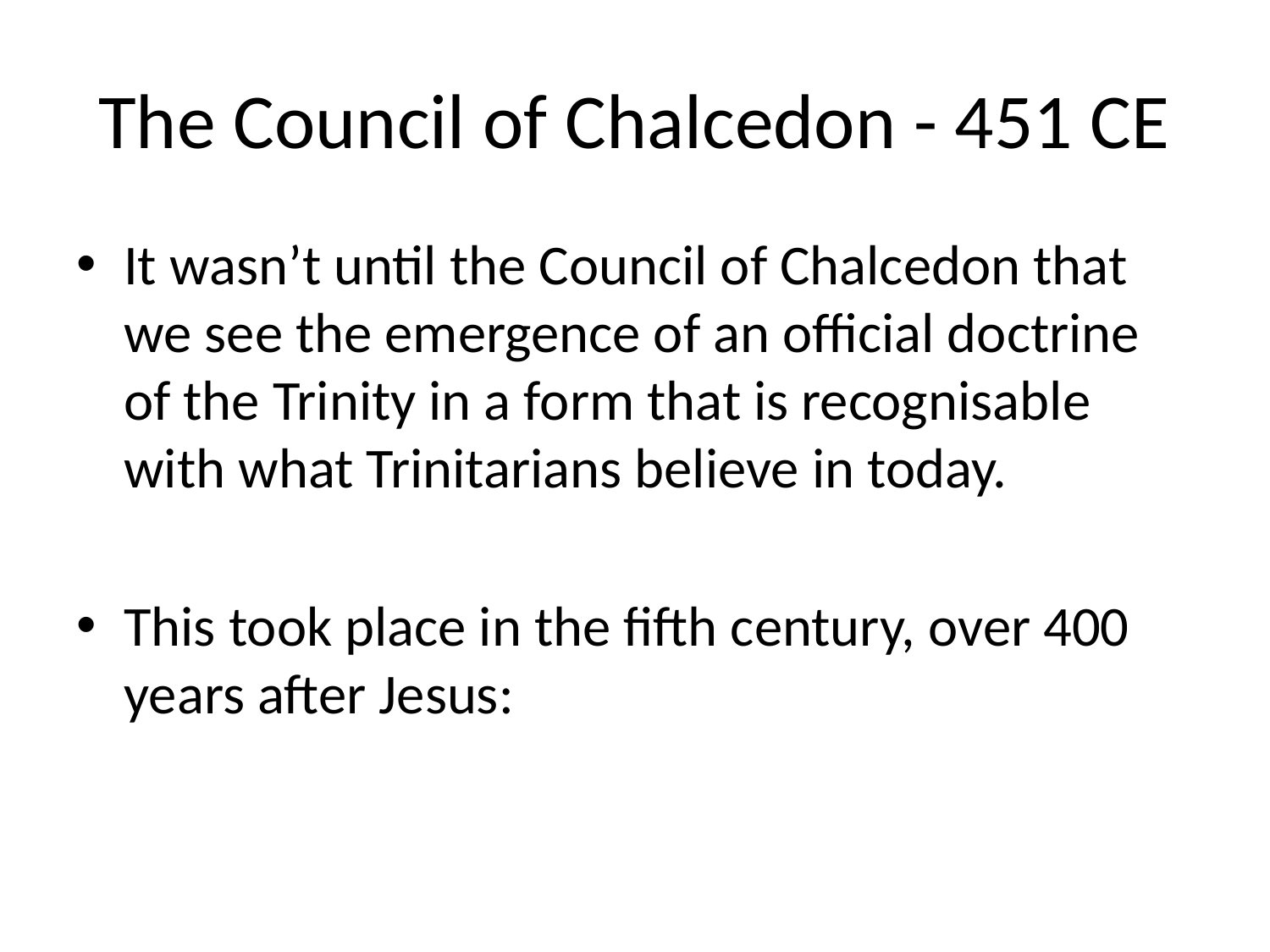

# The Council of Chalcedon - 451 CE
It wasn’t until the Council of Chalcedon that we see the emergence of an official doctrine of the Trinity in a form that is recognisable with what Trinitarians believe in today.

This took place in the fifth century, over 400 years after Jesus: